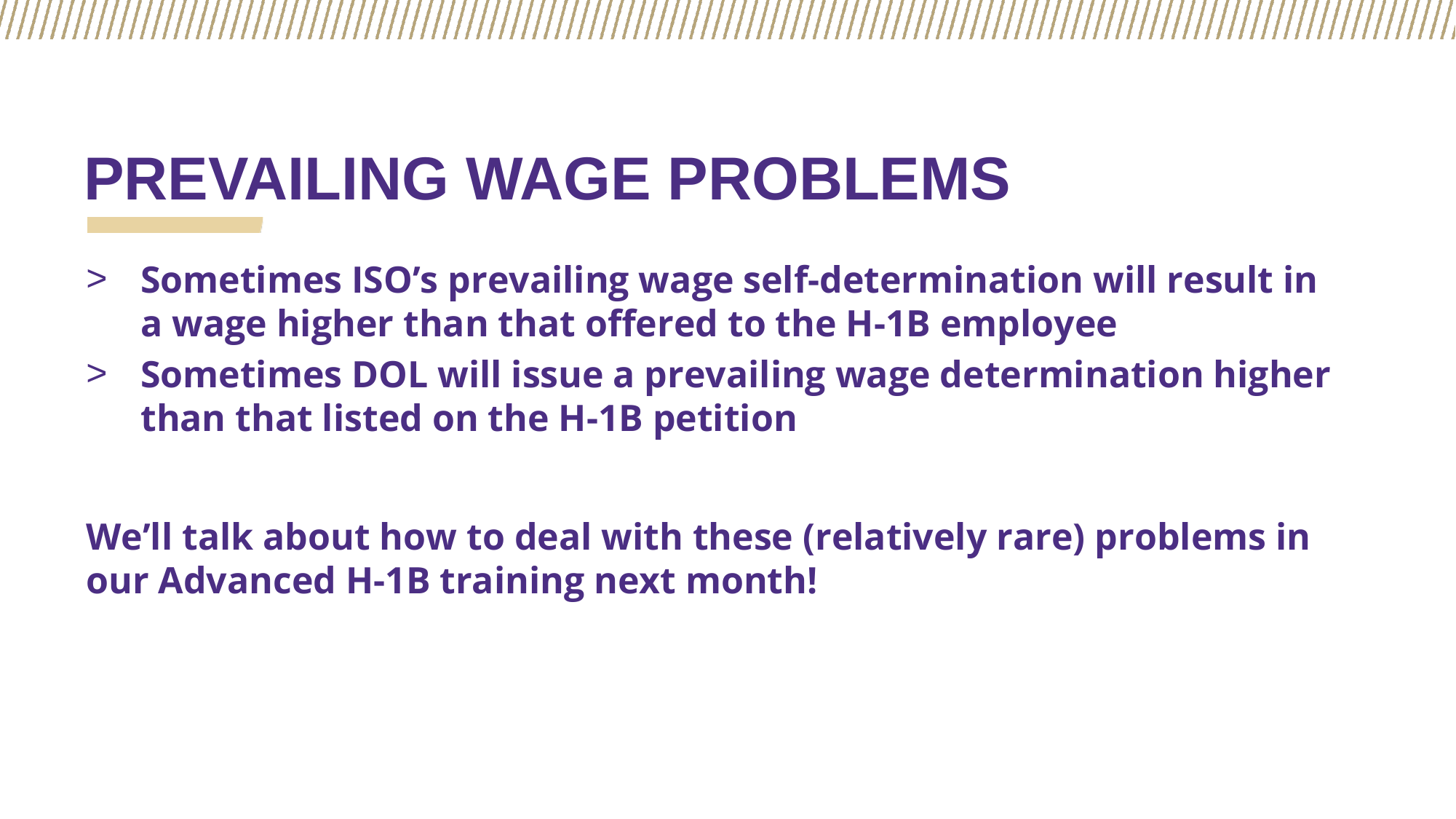

# PREVAILING WAGE PROBLEMS
Sometimes ISO’s prevailing wage self-determination will result in a wage higher than that offered to the H-1B employee
Sometimes DOL will issue a prevailing wage determination higher than that listed on the H-1B petition

We’ll talk about how to deal with these (relatively rare) problems in our Advanced H-1B training next month!